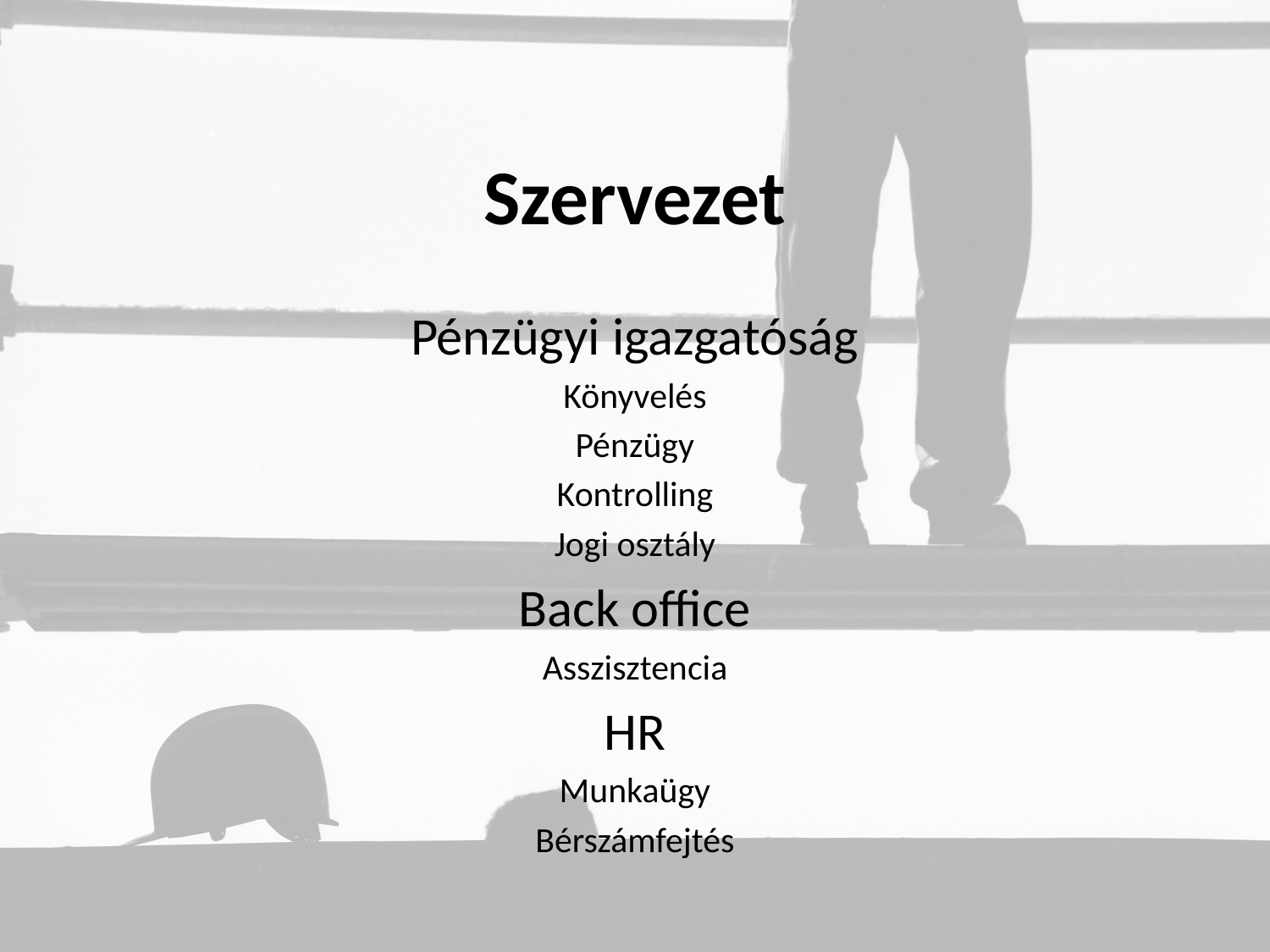

# Szervezet
Pénzügyi igazgatóság
Könyvelés
Pénzügy
Kontrolling
Jogi osztály
Back office
Asszisztencia
HR
Munkaügy
Bérszámfejtés